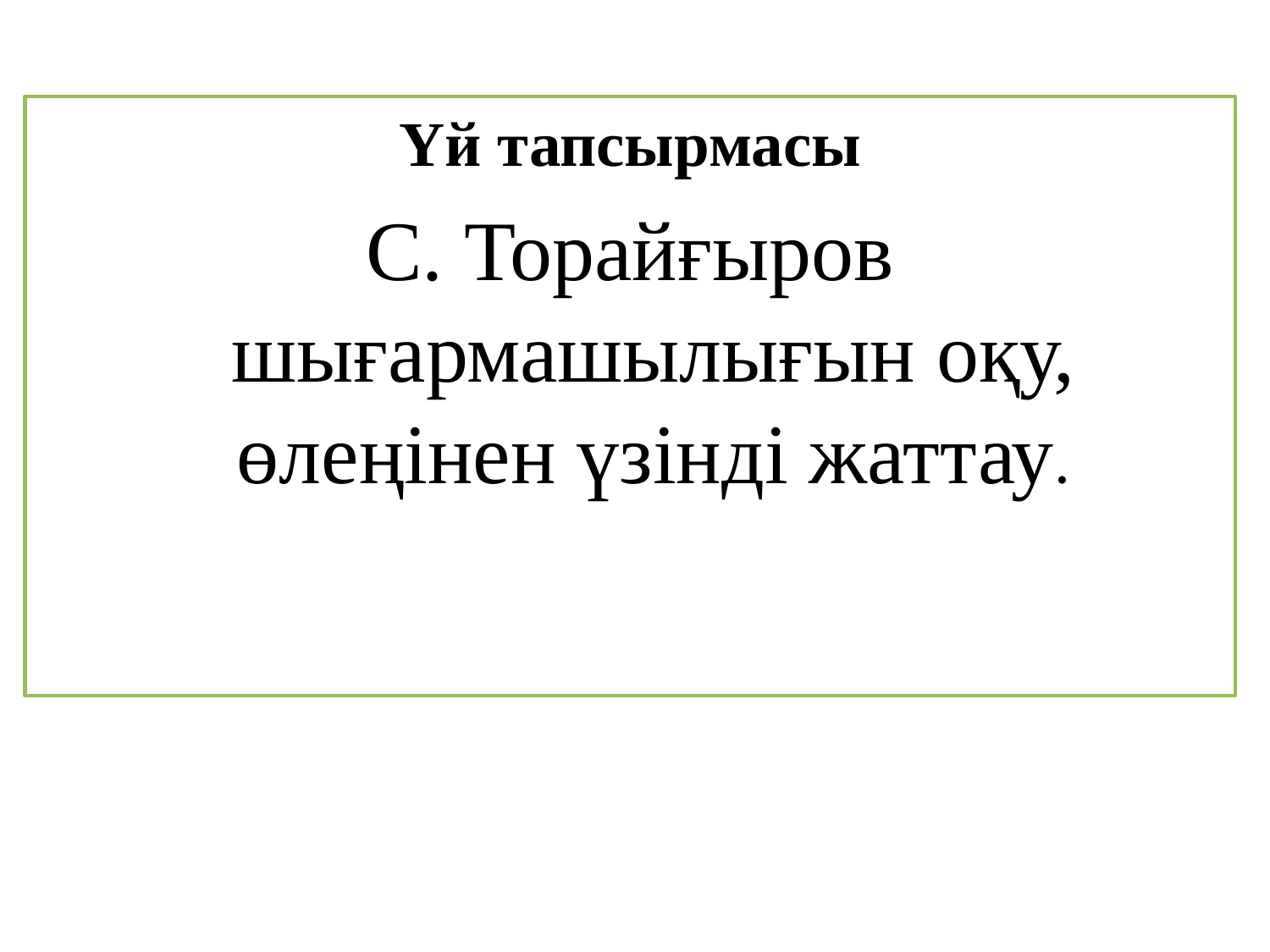

Үй тапсырмасы
С. Торайғыров шығармашылығын оқу, өлеңінен үзінді жаттау.